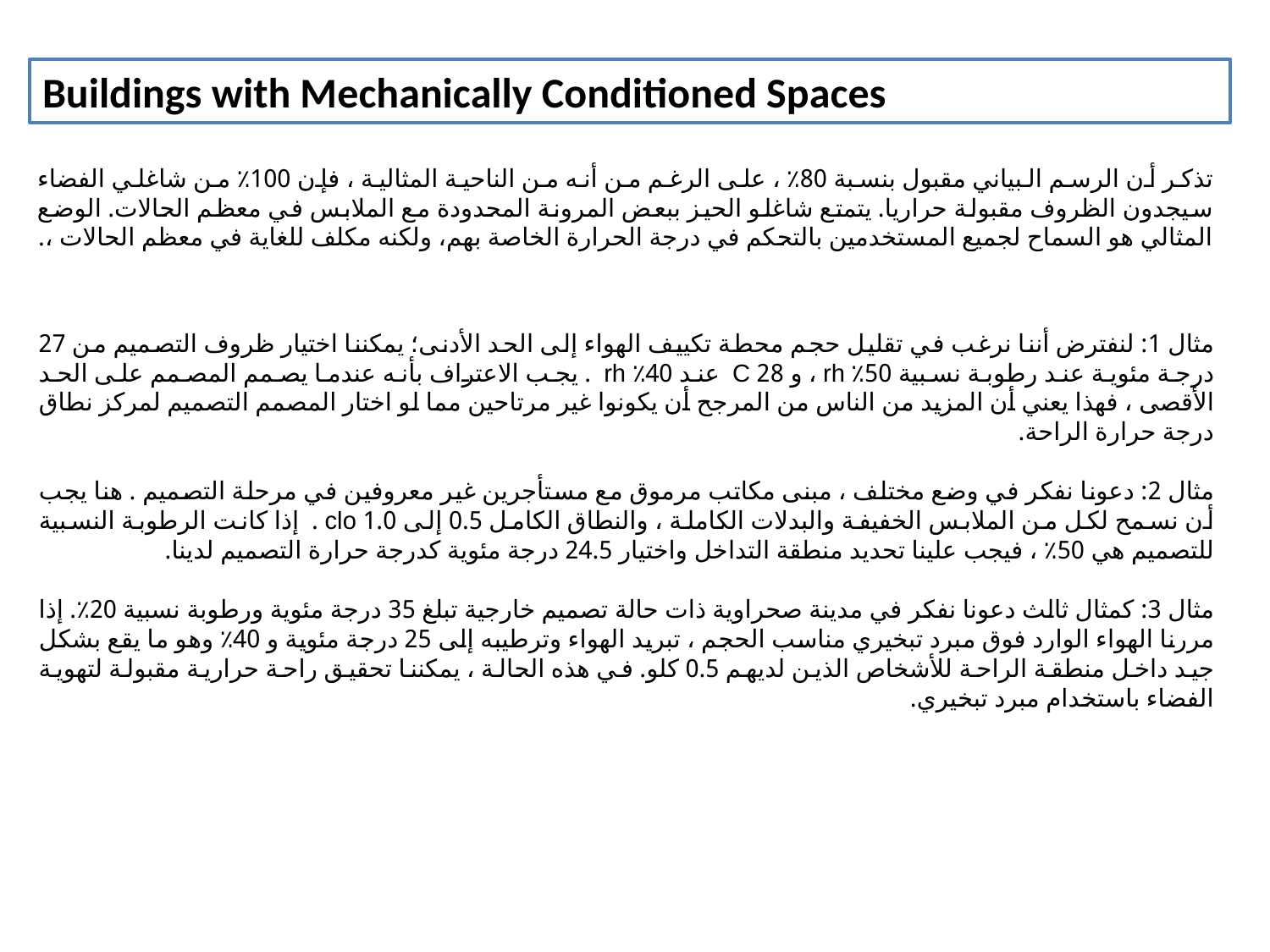

Buildings with Mechanically Conditioned Spaces
تذكر أن الرسم البياني مقبول بنسبة 80٪ ، على الرغم من أنه من الناحية المثالية ، فإن 100٪ من شاغلي الفضاء سيجدون الظروف مقبولة حراريا. يتمتع شاغلو الحيز ببعض المرونة المحدودة مع الملابس في معظم الحالات. الوضع المثالي هو السماح لجميع المستخدمين بالتحكم في درجة الحرارة الخاصة بهم، ولكنه مكلف للغاية في معظم الحالات ،.
مثال 1: لنفترض أننا نرغب في تقليل حجم محطة تكييف الهواء إلى الحد الأدنى؛ يمكننا اختيار ظروف التصميم من 27 درجة مئوية عند رطوبة نسبية 50٪ rh ، و 28 C  عند 40٪ rh  . يجب الاعتراف بأنه عندما يصمم المصمم على الحد الأقصى ، فهذا يعني أن المزيد من الناس من المرجح أن يكونوا غير مرتاحين مما لو اختار المصمم التصميم لمركز نطاق درجة حرارة الراحة.

مثال 2: دعونا نفكر في وضع مختلف ، مبنى مكاتب مرموق مع مستأجرين غير معروفين في مرحلة التصميم . هنا يجب أن نسمح لكل من الملابس الخفيفة والبدلات الكاملة ، والنطاق الكامل 0.5 إلى 1.0 clo .  إذا كانت الرطوبة النسبية للتصميم هي 50٪ ، فيجب علينا تحديد منطقة التداخل واختيار 24.5 درجة مئوية كدرجة حرارة التصميم لدينا.

مثال 3: كمثال ثالث دعونا نفكر في مدينة صحراوية ذات حالة تصميم خارجية تبلغ 35 درجة مئوية ورطوبة نسبية 20٪. إذا مررنا الهواء الوارد فوق مبرد تبخيري مناسب الحجم ، تبريد الهواء وترطيبه إلى 25 درجة مئوية و 40٪ وهو ما يقع بشكل جيد داخل منطقة الراحة للأشخاص الذين لديهم 0.5 كلو. في هذه الحالة ، يمكننا تحقيق راحة حرارية مقبولة لتهوية الفضاء باستخدام مبرد تبخيري.